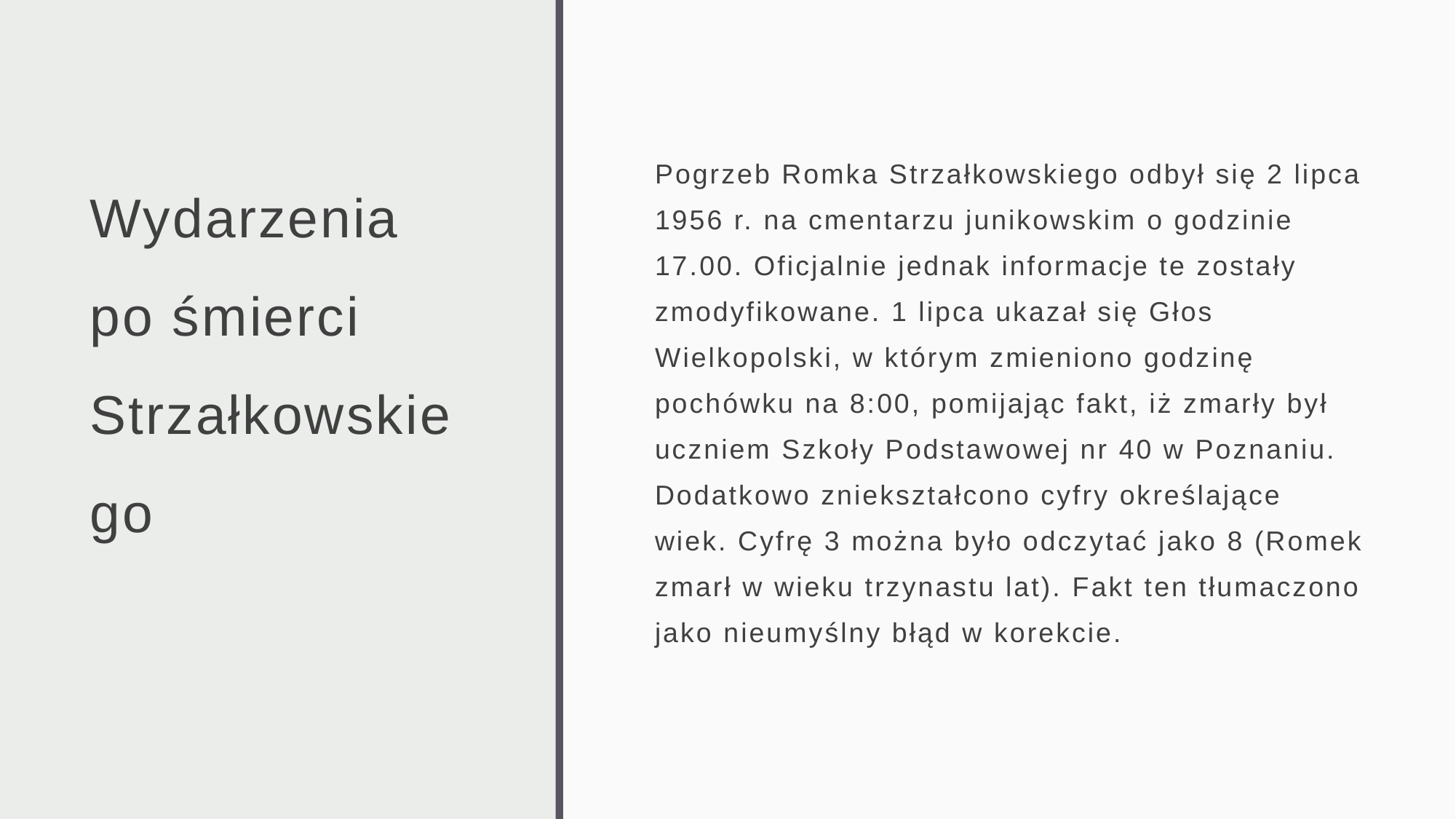

# Wydarzenia po śmierci Strzałkowskiego

Pogrzeb Romka Strzałkowskiego odbył się 2 lipca 1956 r. na cmentarzu junikowskim o godzinie 17.00. Oficjalnie jednak informacje te zostały zmodyfikowane. 1 lipca ukazał się Głos Wielkopolski, w którym zmieniono godzinę pochówku na 8:00, pomijając fakt, iż zmarły był uczniem Szkoły Podstawowej nr 40 w Poznaniu. Dodatkowo zniekształcono cyfry określające wiek. Cyfrę 3 można było odczytać jako 8 (Romek zmarł w wieku trzynastu lat). Fakt ten tłumaczono jako nieumyślny błąd w korekcie.